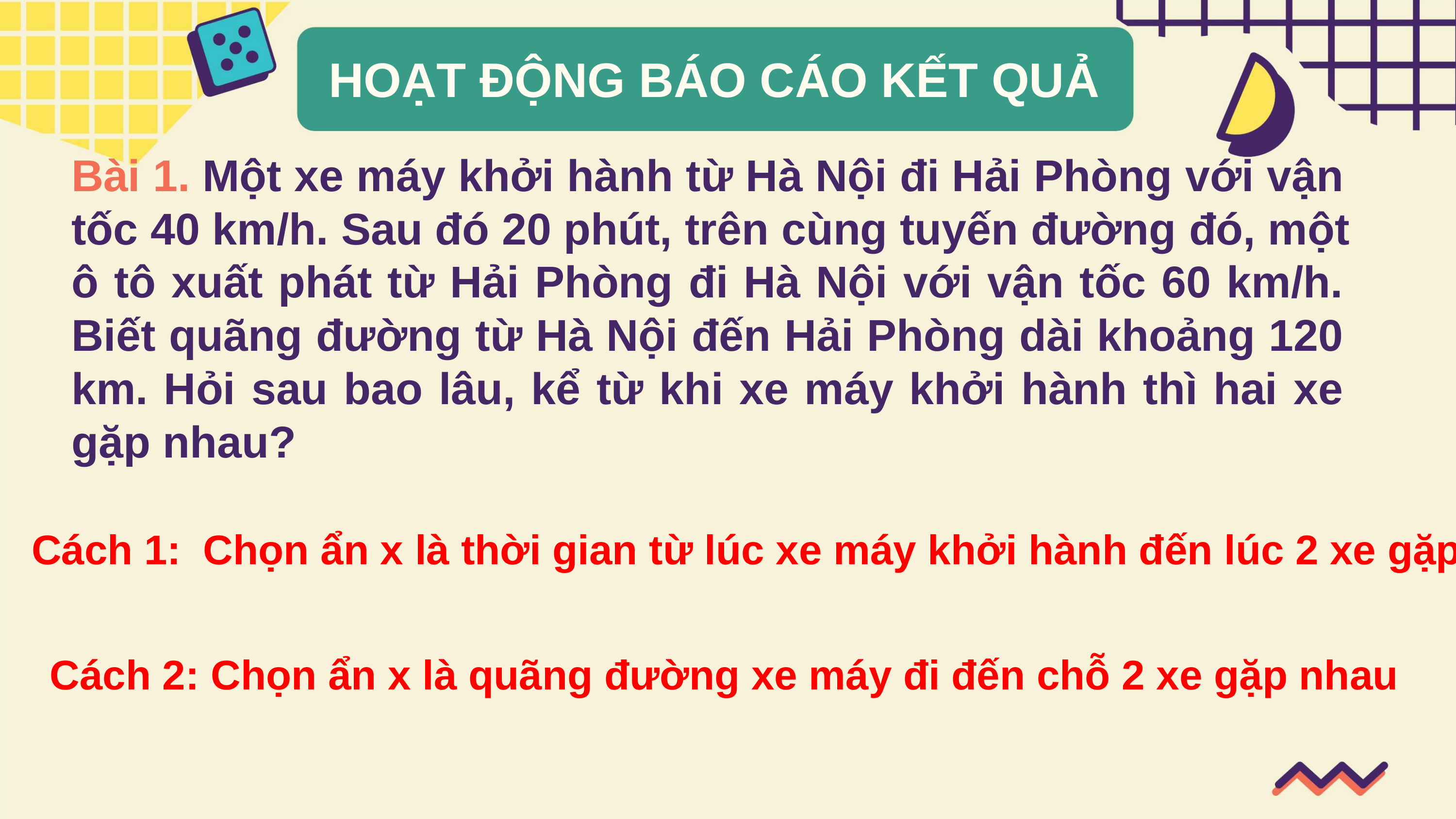

HOẠT ĐỘNG BÁO CÁO KẾT QUẢ
Bài 1. Một xe máy khởi hành từ Hà Nội đi Hải Phòng với vận
tốc 40 km/h. Sau đó 20 phút, trên cùng tuyến đường đó, một
ô tô xuất phát từ Hải Phòng đi Hà Nội với vận tốc 60 km/h.
Biết quãng đường từ Hà Nội đến Hải Phòng dài khoảng 120
km. Hỏi sau bao lâu, kể từ khi xe máy khởi hành thì hai xe
gặp nhau?
Cách 1: Chọn ẩn x là thời gian từ lúc xe máy khởi hành đến lúc 2 xe gặp nhau
Cách 2: Chọn ẩn x là quãng đường xe máy đi đến chỗ 2 xe gặp nhau